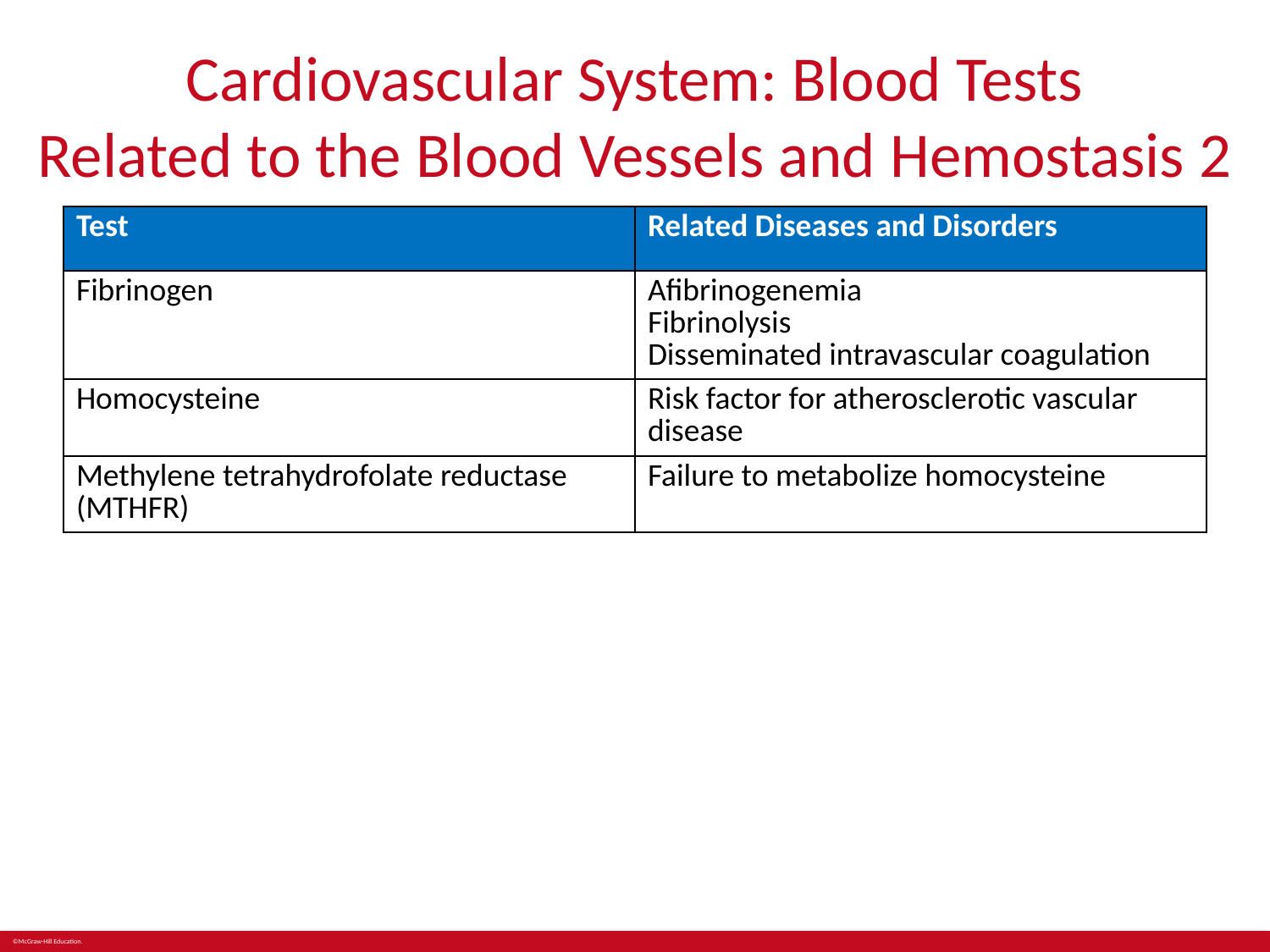

# Cardiovascular System: Blood Tests Related to the Blood Vessels and Hemostasis 2
| Test | Related Diseases and Disorders |
| --- | --- |
| Fibrinogen | Afibrinogenemia Fibrinolysis Disseminated intravascular coagulation |
| Homocysteine | Risk factor for atherosclerotic vascular disease |
| Methylene tetrahydrofolate reductase (MTHFR) | Failure to metabolize homocysteine |